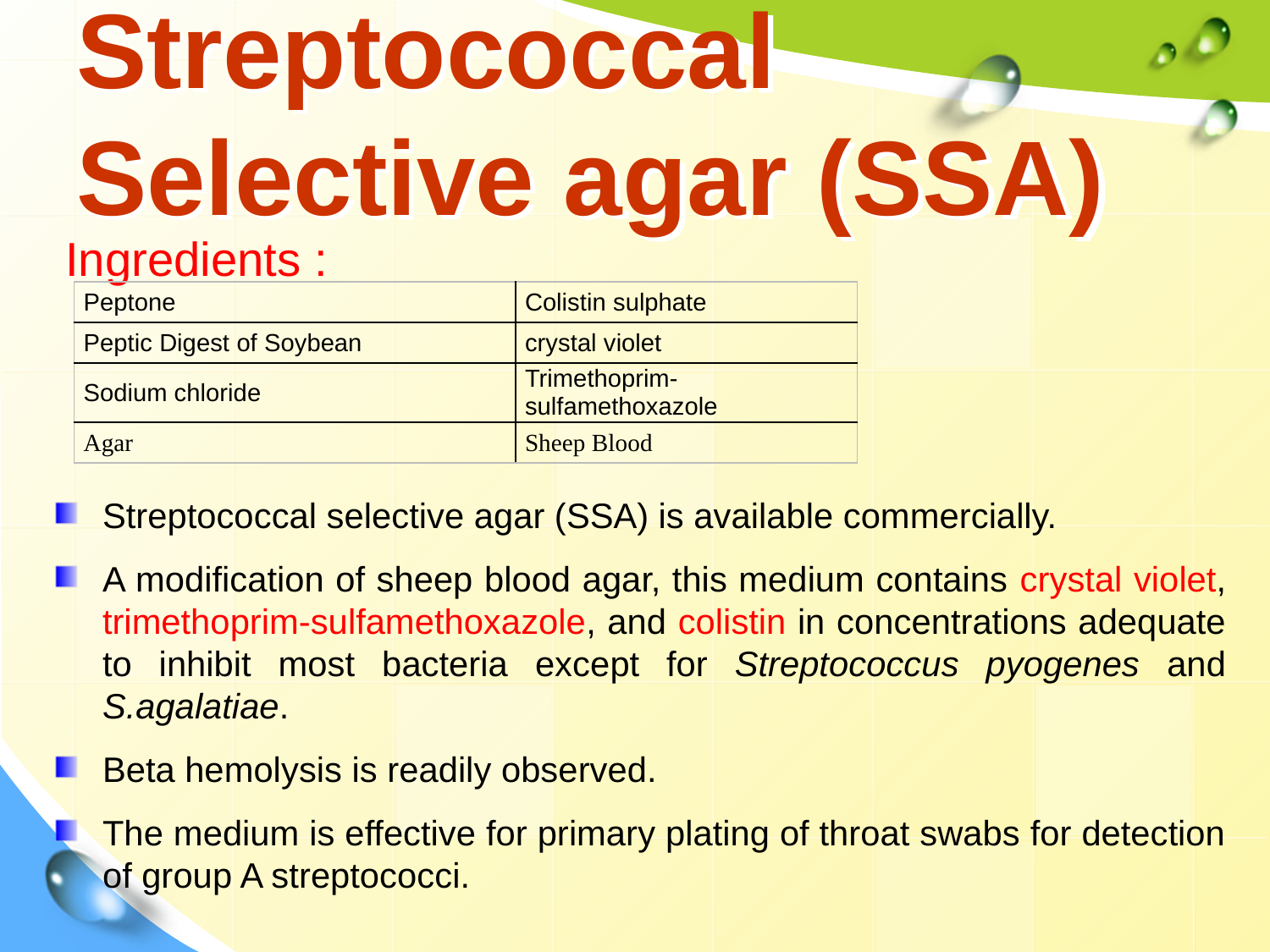

# Streptococcal Selective agar (SSA)
Ingredients :
| Peptone | Colistin sulphate |
| --- | --- |
| Peptic Digest of Soybean | crystal violet |
| Sodium chloride | Trimethoprim-sulfamethoxazole |
| Agar | Sheep Blood |
Streptococcal selective agar (SSA) is available commercially.
A modification of sheep blood agar, this medium contains crystal violet, trimethoprim-sulfamethoxazole, and colistin in concentrations adequate to inhibit most bacteria except for Streptococcus pyogenes and S.agalatiae.
Beta hemolysis is readily observed.
The medium is effective for primary plating of throat swabs for detection of group A streptococci.